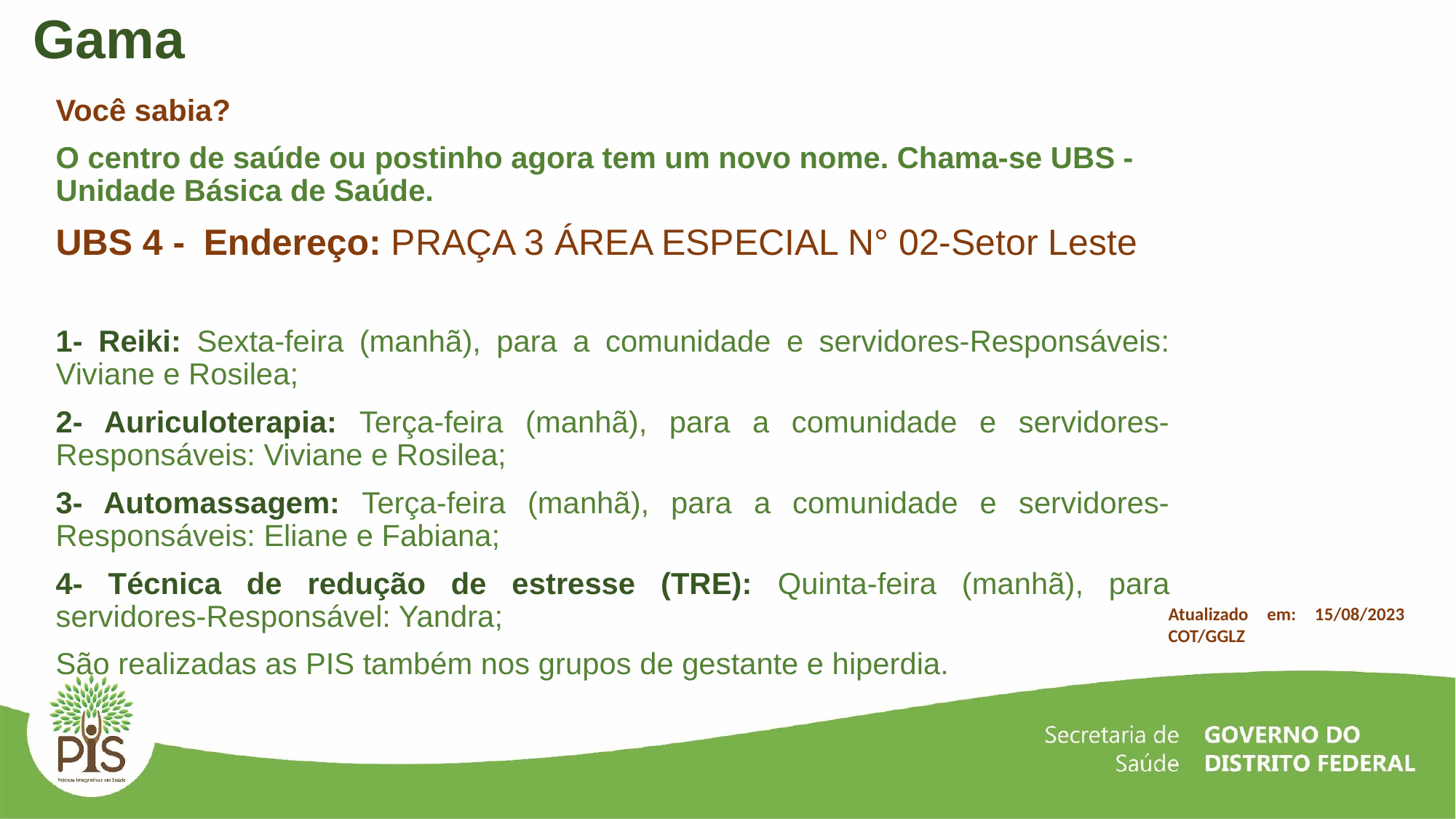

# Gama
Você sabia?
O centro de saúde ou postinho agora tem um novo nome. Chama-se UBS - Unidade Básica de Saúde.
UBS 4 -  Endereço: PRAÇA 3 ÁREA ESPECIAL N° 02-Setor Leste

1- Reiki: Sexta-feira (manhã), para a comunidade e servidores-Responsáveis: Viviane e Rosilea;
2- Auriculoterapia: Terça-feira (manhã), para a comunidade e servidores- Responsáveis: Viviane e Rosilea;
3- Automassagem: Terça-feira (manhã), para a comunidade e servidores- Responsáveis: Eliane e Fabiana;
4- Técnica de redução de estresse (TRE): Quinta-feira (manhã), para servidores-Responsável: Yandra;
São realizadas as PIS também nos grupos de gestante e hiperdia.

Atualizado em: 15/08/2023 COT/GGLZ